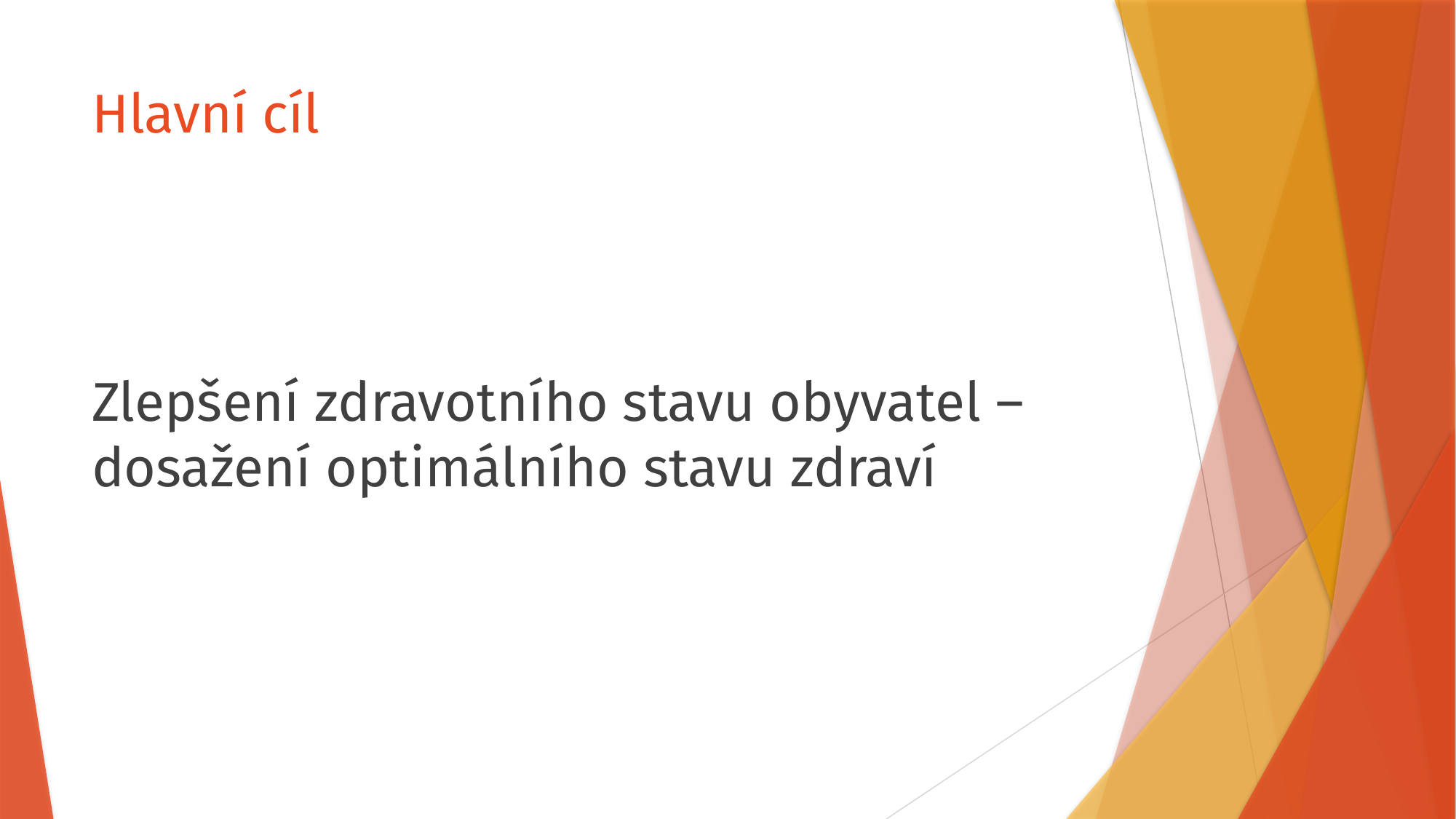

# Hlavní cíl

Zlepšení zdravotního stavu obyvatel – dosažení optimálního stavu zdraví